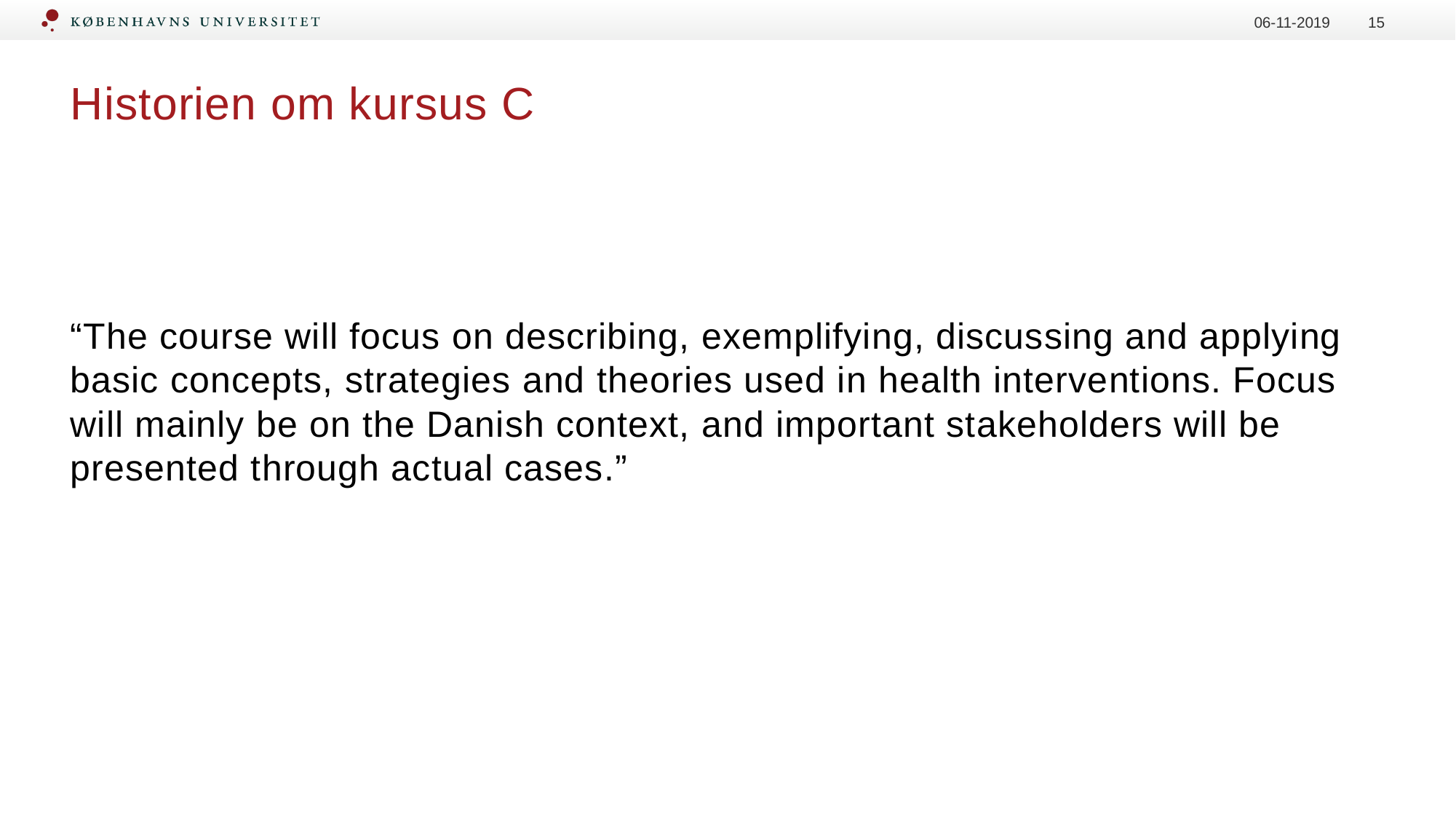

06-11-2019
15
# Historien om kursus C

“The course will focus on describing, exemplifying, discussing and applying basic concepts, strategies and theories used in health interventions. Focus will mainly be on the Danish context, and important stakeholders will be presented through actual cases.”